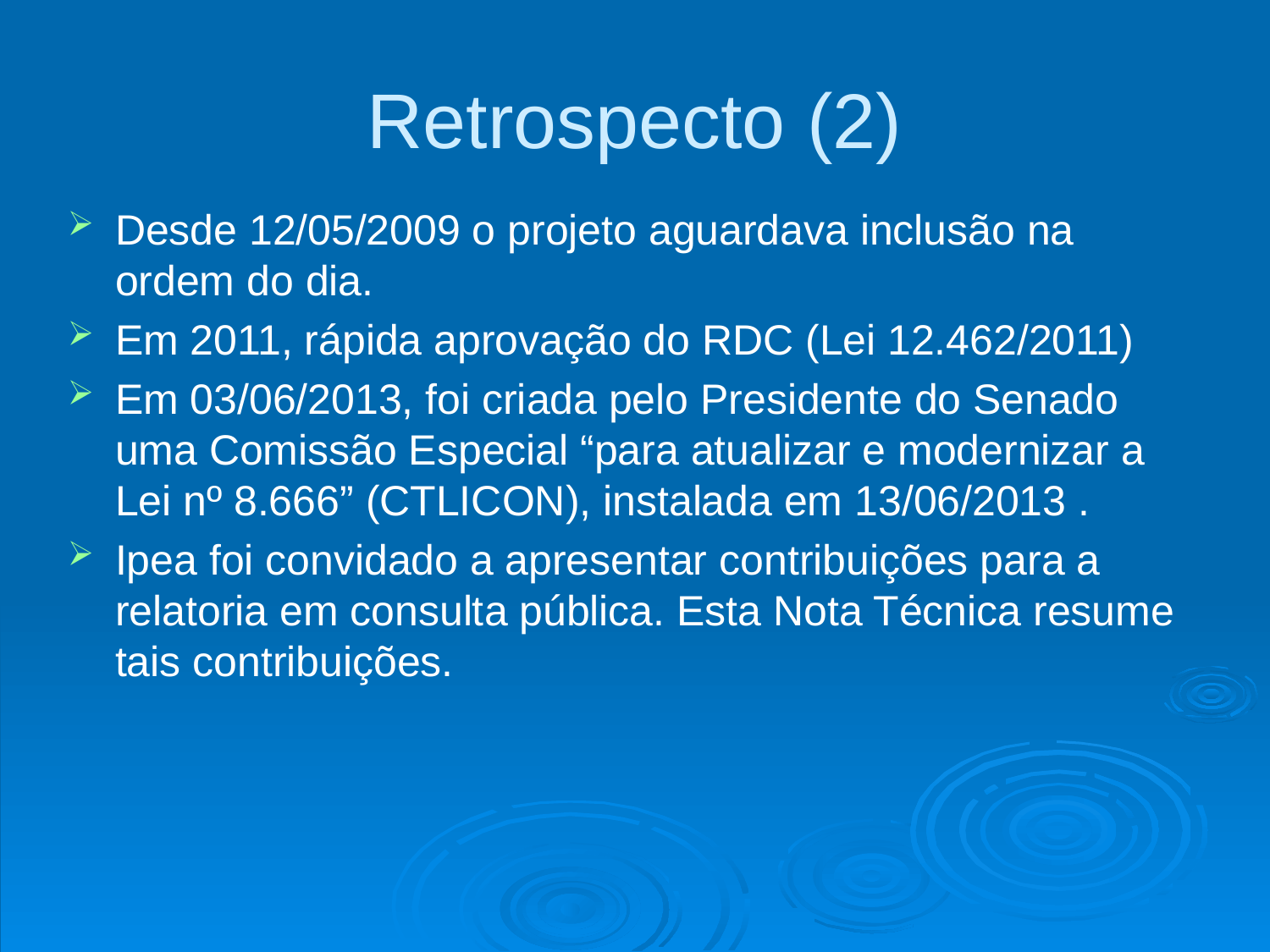

# Retrospecto (2)
Desde 12/05/2009 o projeto aguardava inclusão na ordem do dia.
Em 2011, rápida aprovação do RDC (Lei 12.462/2011)
Em 03/06/2013, foi criada pelo Presidente do Senado uma Comissão Especial “para atualizar e modernizar a Lei nº 8.666” (CTLICON), instalada em 13/06/2013 .
Ipea foi convidado a apresentar contribuições para a relatoria em consulta pública. Esta Nota Técnica resume tais contribuições.